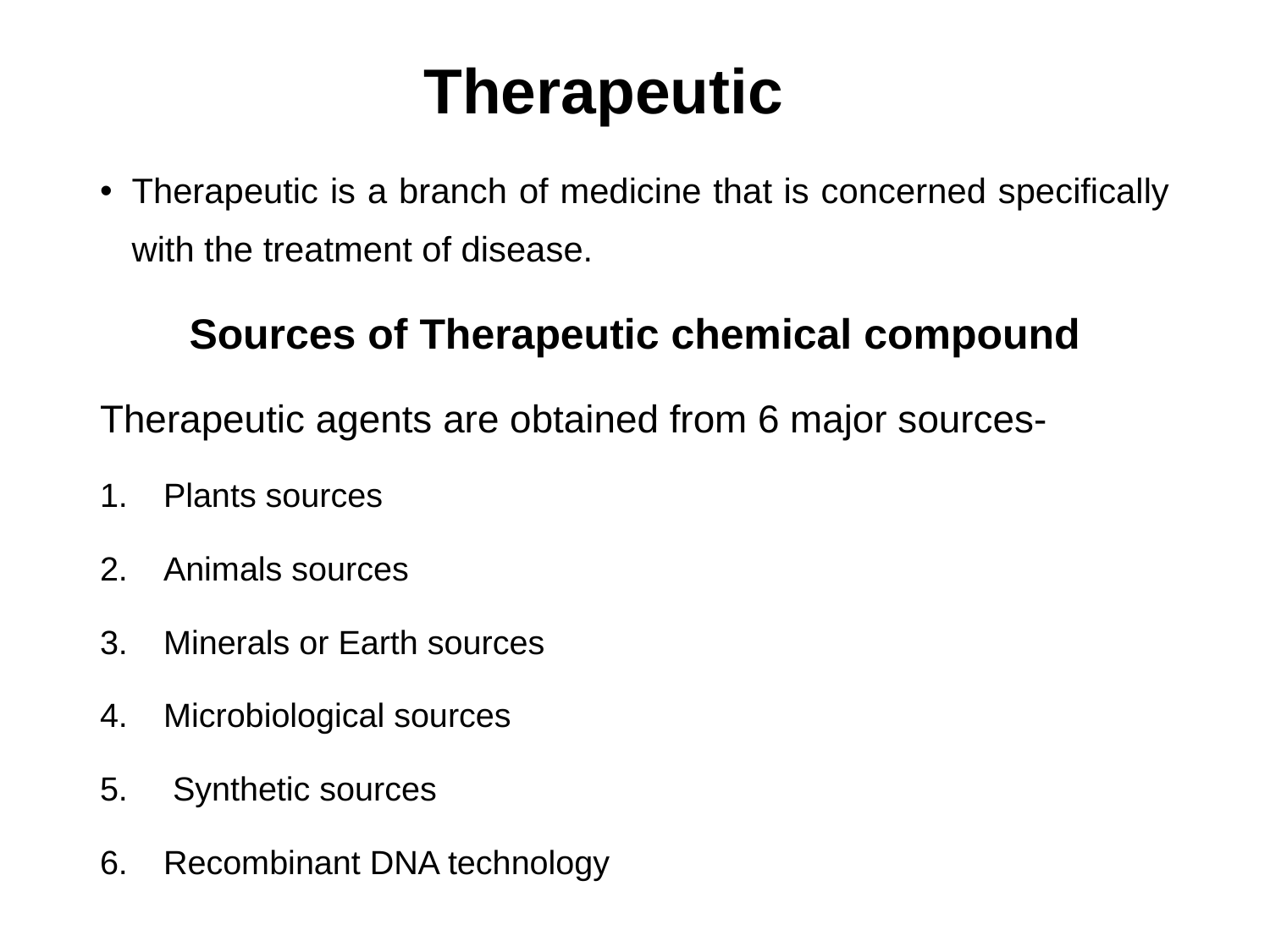

# Therapeutic
Therapeutic is a branch of medicine that is concerned specifically with the treatment of disease.
Sources of Therapeutic chemical compound
Therapeutic agents are obtained from 6 major sources-
Plants sources
Animals sources
Minerals or Earth sources
Microbiological sources
 Synthetic sources
Recombinant DNA technology